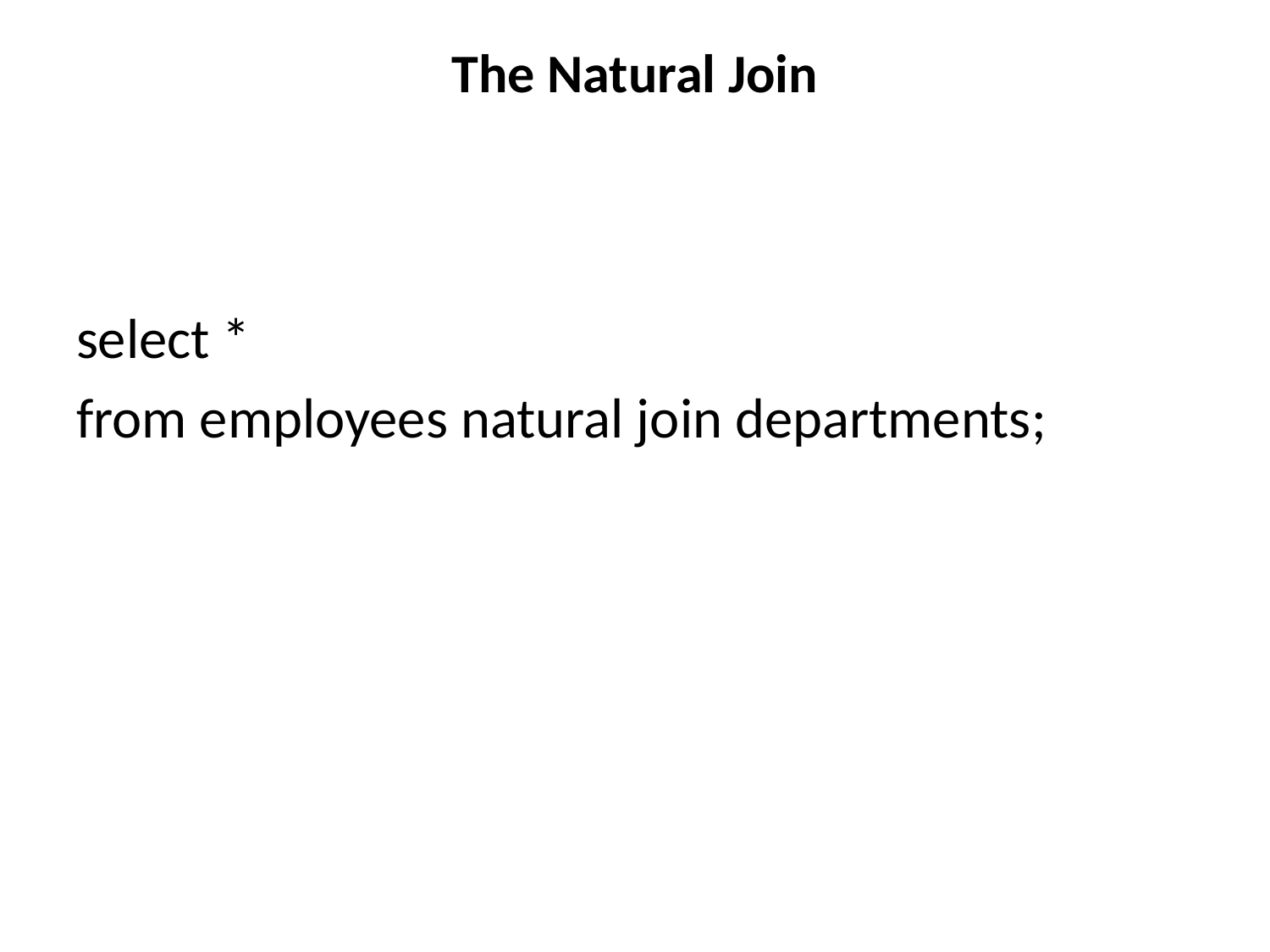

# The Natural Join

select *
from employees natural join departments;